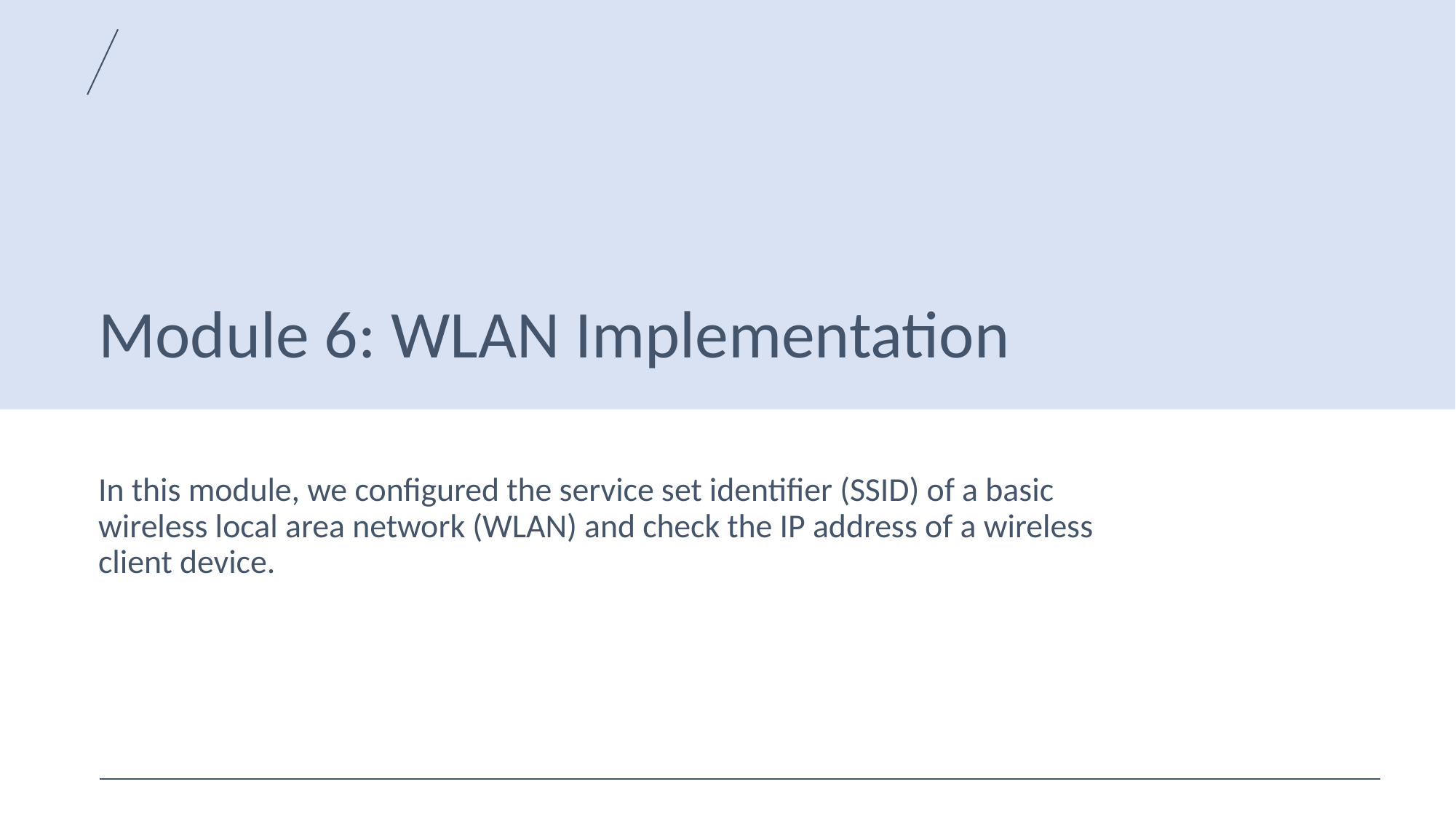

# Module 6: WLAN Implementation
In this module, we configured the service set identifier (SSID) of a basic wireless local area network (WLAN) and check the IP address of a wireless client device.